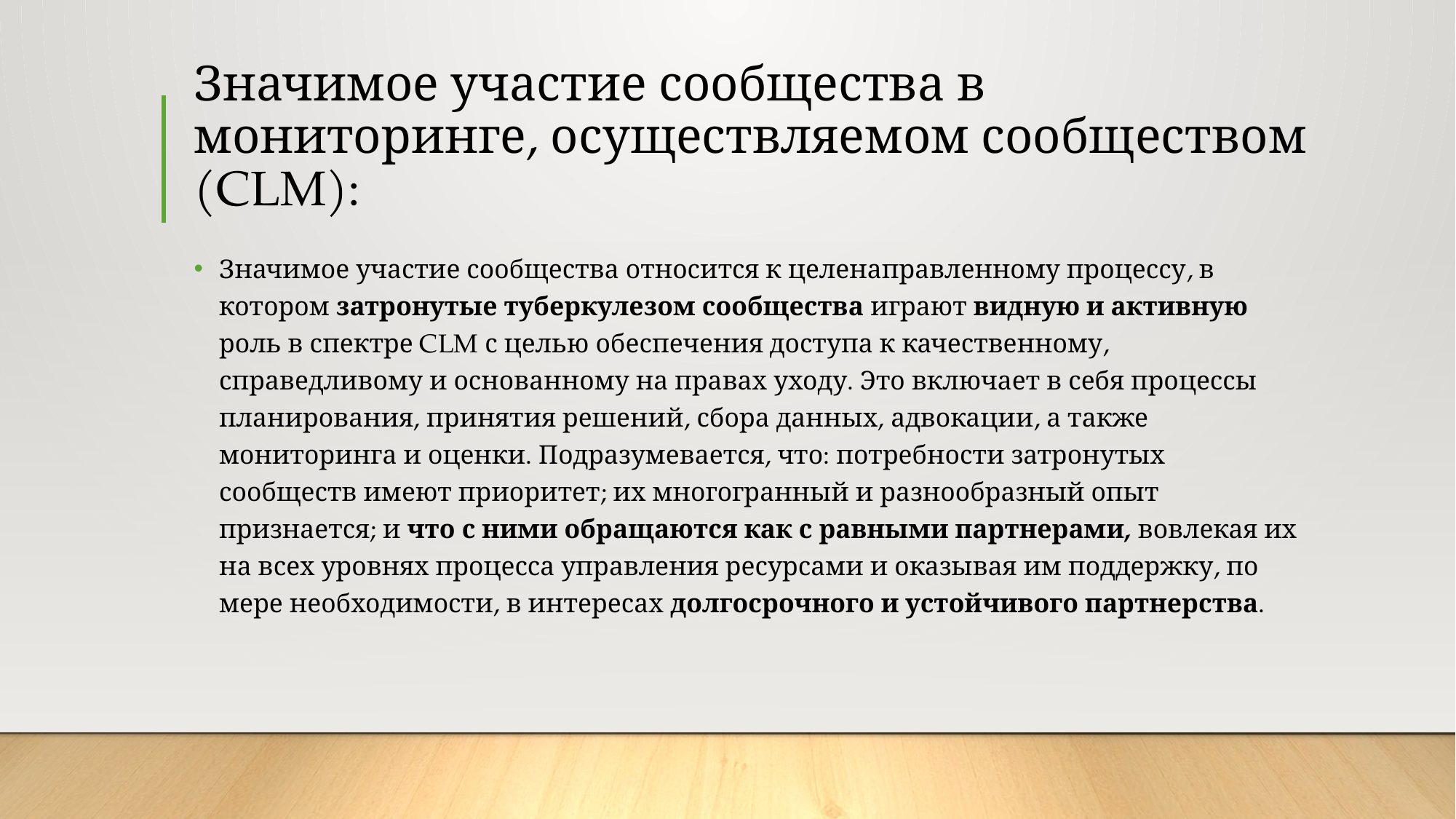

# Значимое участие сообщества в мониторинге, осуществляемом сообществом (CLM):
Значимое участие сообщества относится к целенаправленному процессу, в котором затронутые туберкулезом сообщества играют видную и активную роль в спектре CLM с целью обеспечения доступа к качественному, справедливому и основанному на правах уходу. Это включает в себя процессы планирования, принятия решений, сбора данных, адвокации, а также мониторинга и оценки. Подразумевается, что: потребности затронутых сообществ имеют приоритет; их многогранный и разнообразный опыт признается; и что с ними обращаются как с равными партнерами, вовлекая их на всех уровнях процесса управления ресурсами и оказывая им поддержку, по мере необходимости, в интересах долгосрочного и устойчивого партнерства.